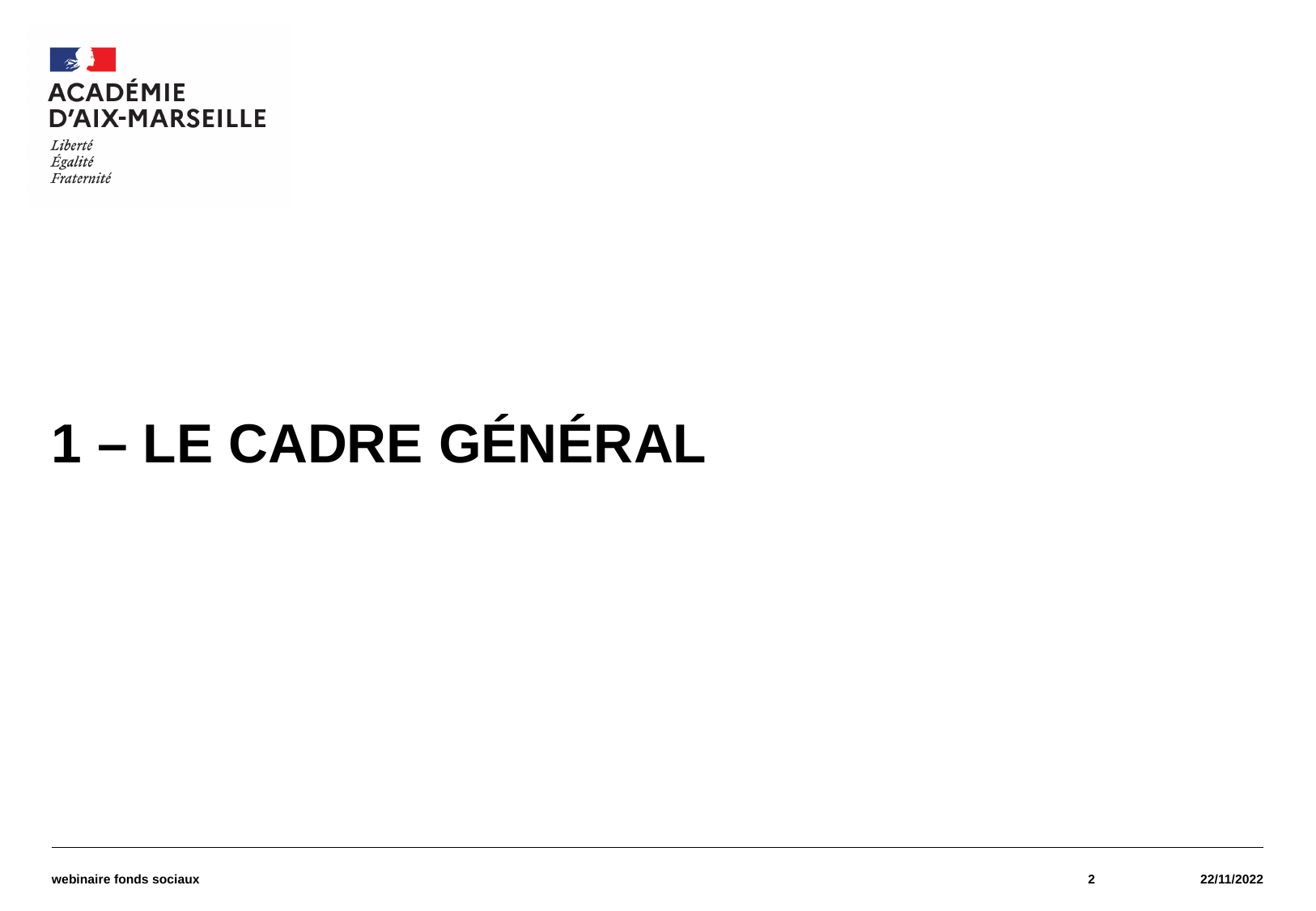

#
1 – le Cadre gÉnÉral

webinaire fonds sociaux
2
22/11/2022